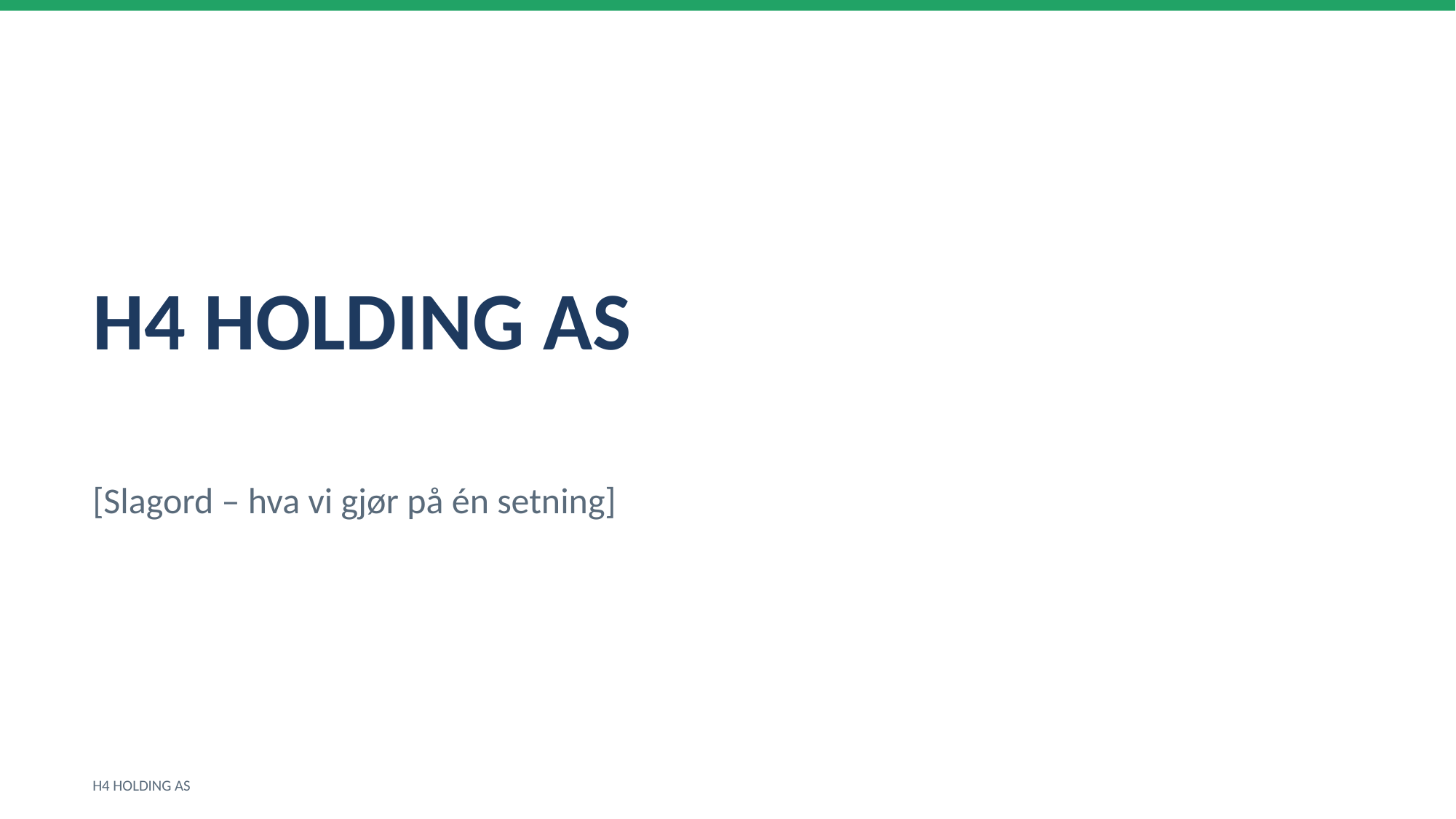

H4 HOLDING AS
[Slagord – hva vi gjør på én setning]
H4 HOLDING AS